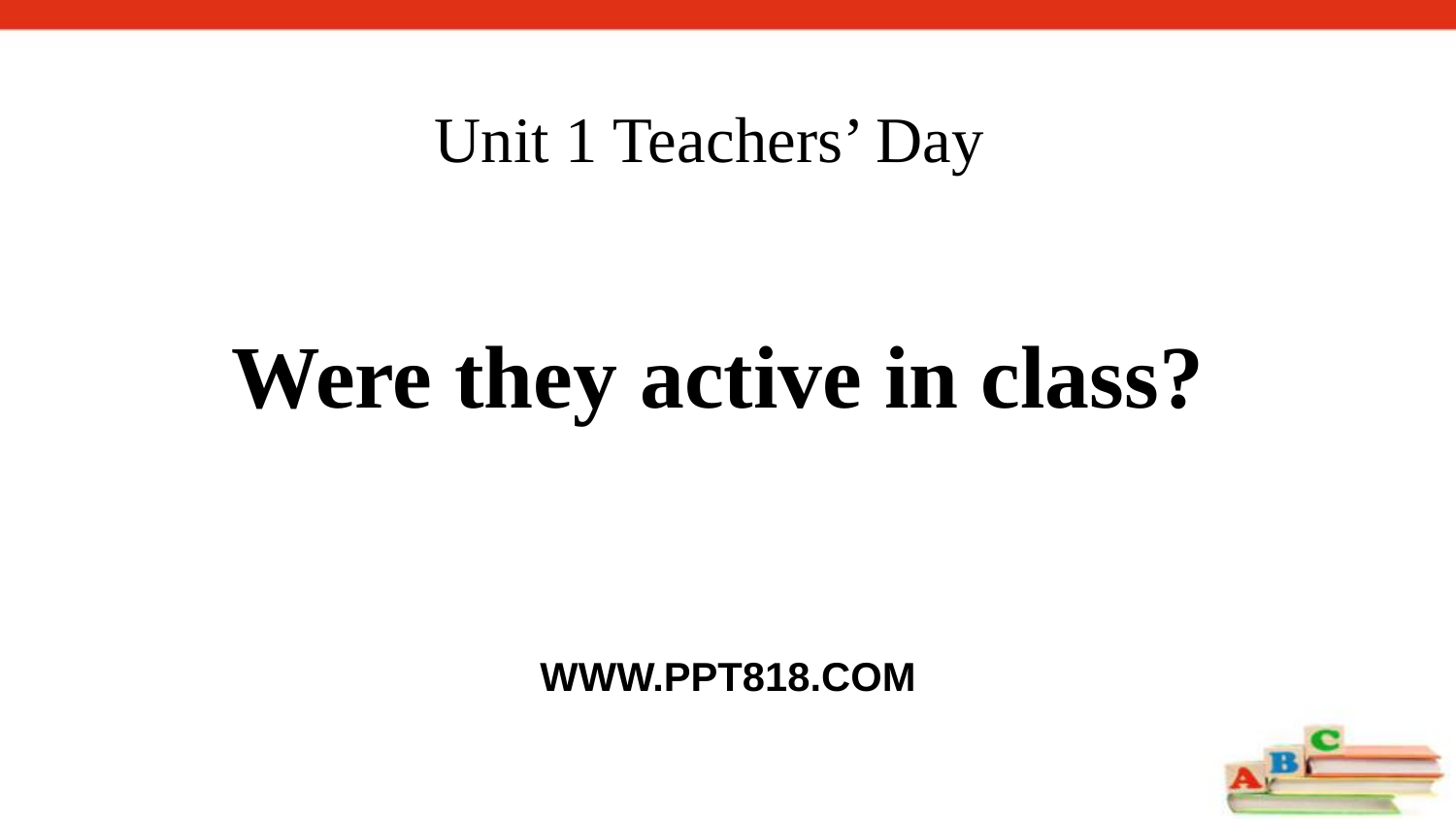

# Unit 1 Teachers’ Day
Were they active in class?
WWW.PPT818.COM